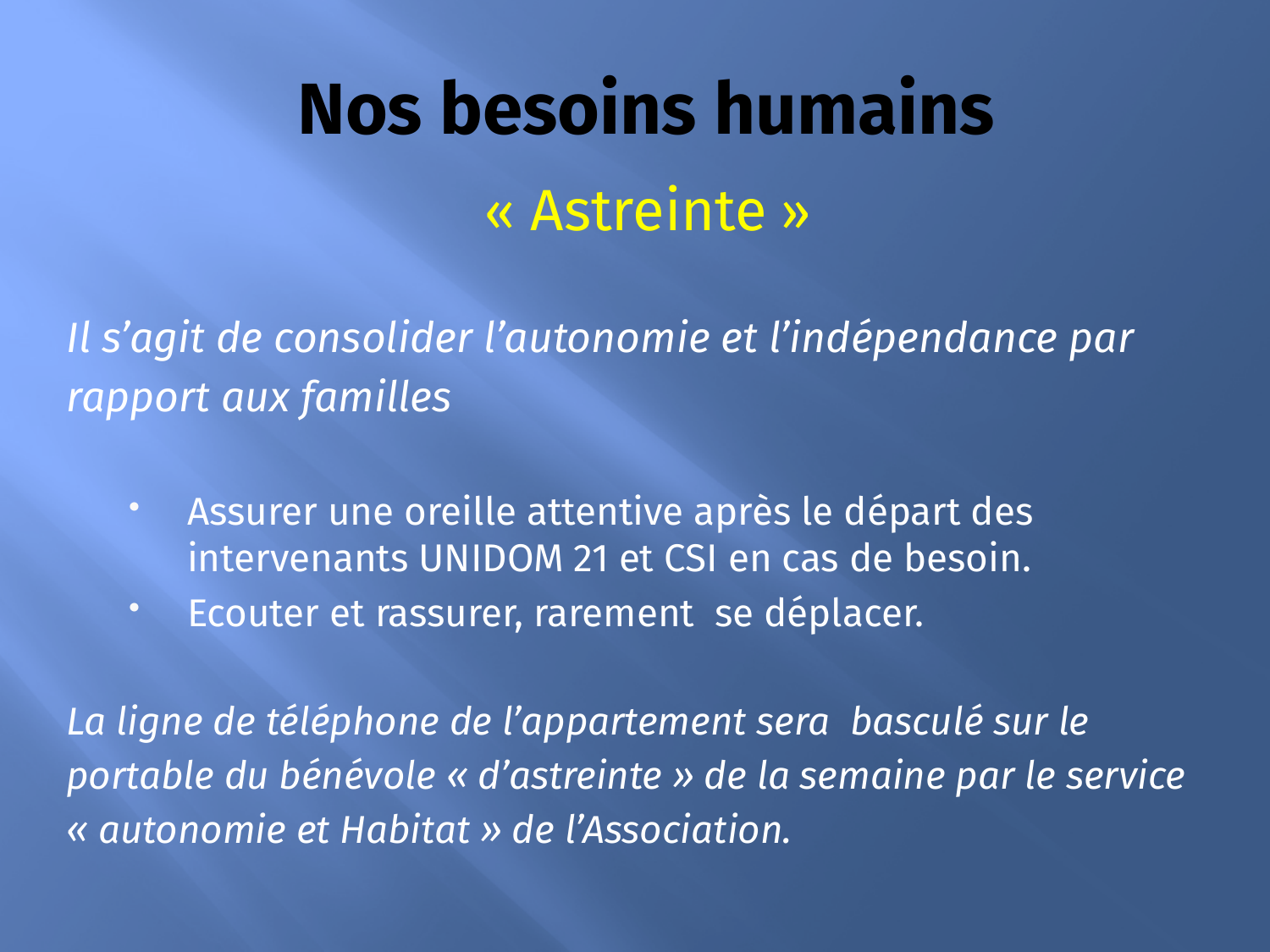

# Nos besoins humains
 « Astreinte »

Il s’agit de consolider l’autonomie et l’indépendance par
rapport aux familles

Assurer une oreille attentive après le départ des intervenants UNIDOM 21 et CSI en cas de besoin.
Ecouter et rassurer, rarement  se déplacer.

La ligne de téléphone de l’appartement sera  basculé sur le
portable du bénévole « d’astreinte » de la semaine par le service
« autonomie et Habitat » de l’Association.